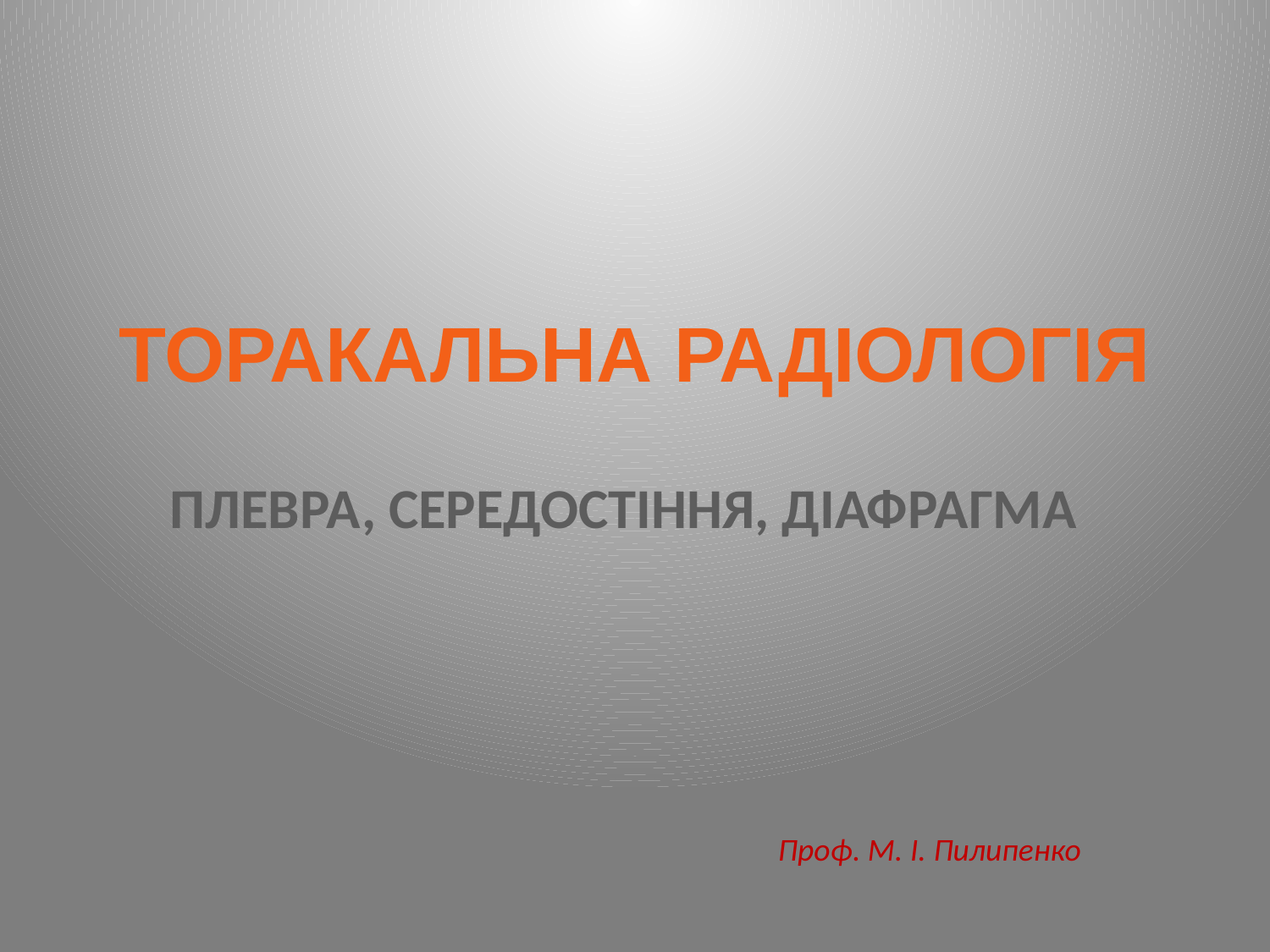

# ТОРАКАЛЬНА РАДІОЛОГІЯ
ПЛЕВРА, СЕРЕДОСТІННЯ, ДІАФРАГМА

Проф. М. І. Пилипенко